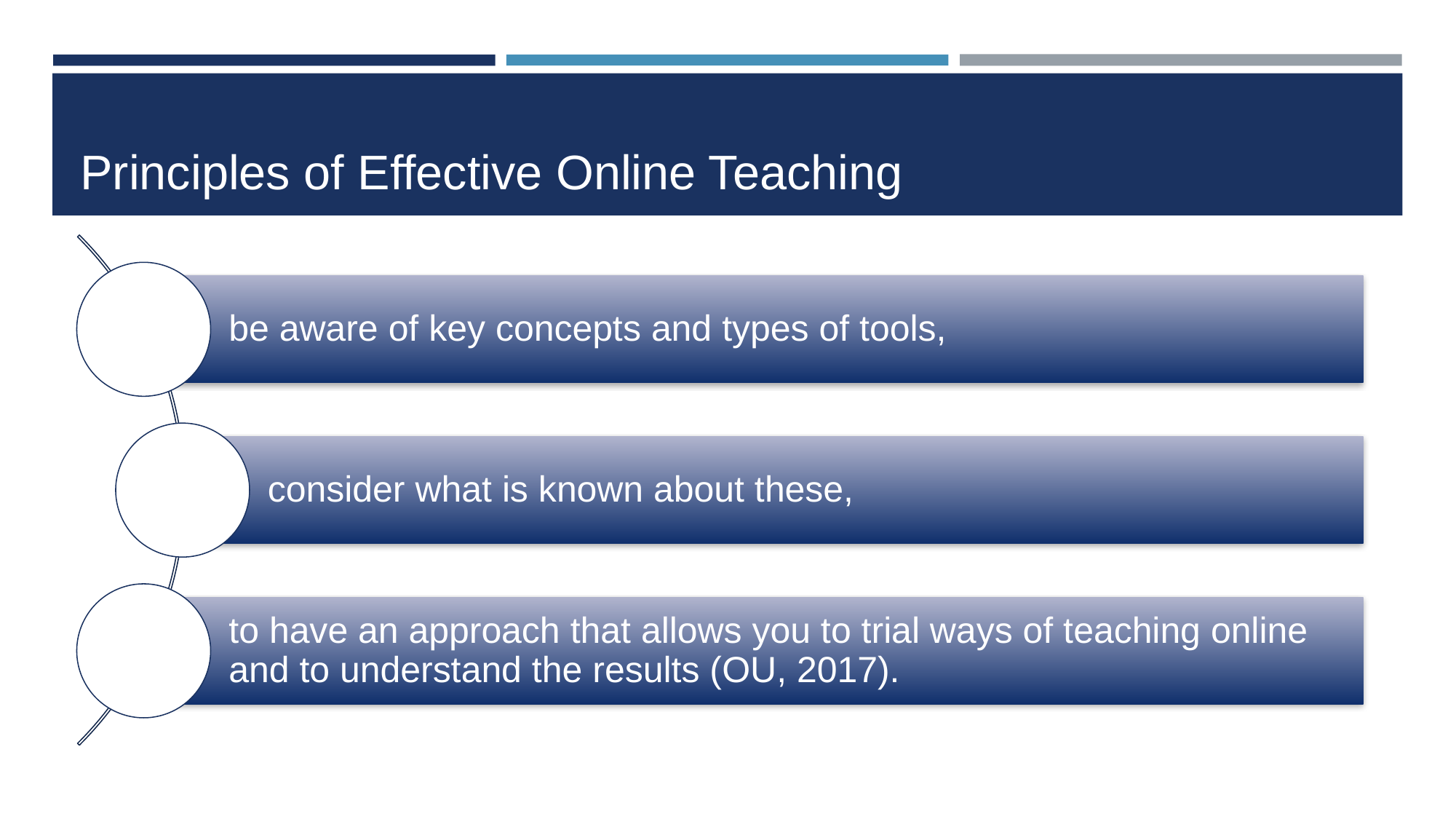

# Principles of Effective Online Teaching
be aware of key concepts and types of tools,
consider what is known about these,
to have an approach that allows you to trial ways of teaching online and to understand the results (OU, 2017).